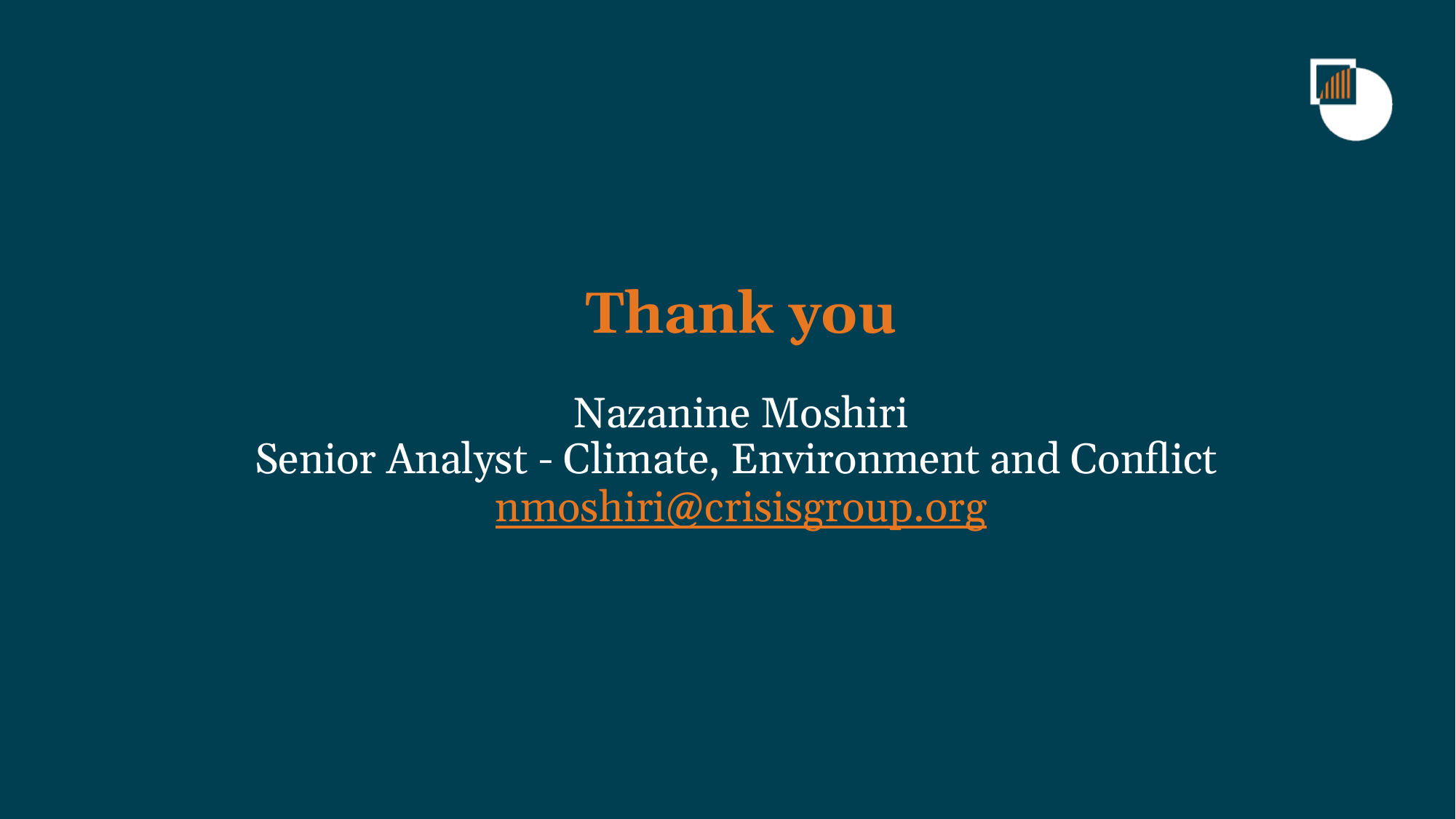

Thank you

Nazanine Moshiri
Senior Analyst - Climate, Environment and Conflict
nmoshiri@crisisgroup.org